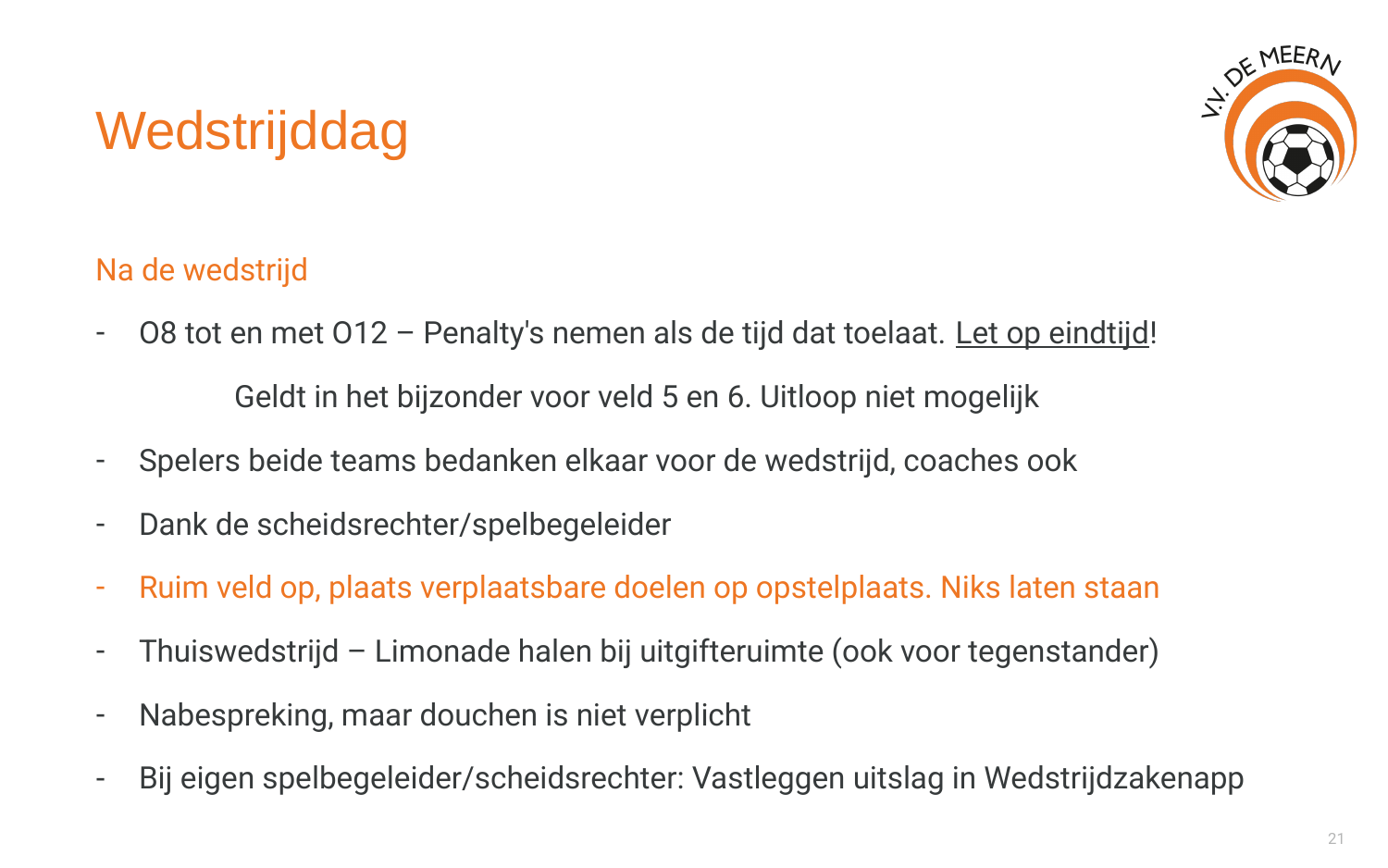

# Wedstrijddag
Na de wedstrijd
O8 tot en met O12 – Penalty's nemen als de tijd dat toelaat. Let op eindtijd!
	Geldt in het bijzonder voor veld 5 en 6. Uitloop niet mogelijk
Spelers beide teams bedanken elkaar voor de wedstrijd, coaches ook
Dank de scheidsrechter/spelbegeleider
Ruim veld op, plaats verplaatsbare doelen op opstelplaats. Niks laten staan
Thuiswedstrijd – Limonade halen bij uitgifteruimte (ook voor tegenstander)
Nabespreking, maar douchen is niet verplicht
Bij eigen spelbegeleider/scheidsrechter: Vastleggen uitslag in Wedstrijdzakenapp

21